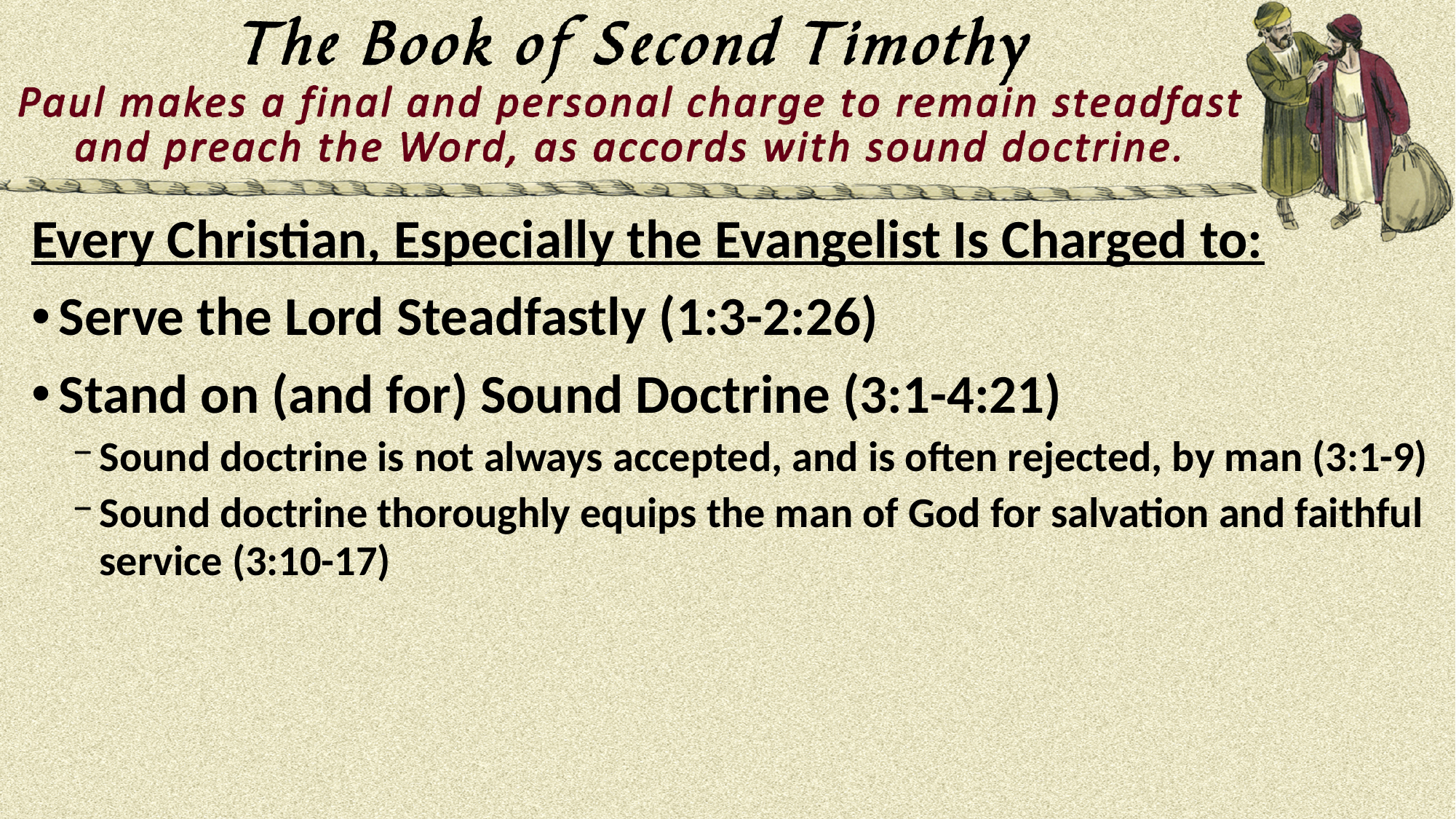

Every Christian, Especially the Evangelist Is Charged to:
Serve the Lord Steadfastly (1:3-2:26)
Stand on (and for) Sound Doctrine (3:1-4:21)
Sound doctrine is not always accepted, and is often rejected, by man (3:1-9)
Sound doctrine thoroughly equips the man of God for salvation and faithful service (3:10-17)